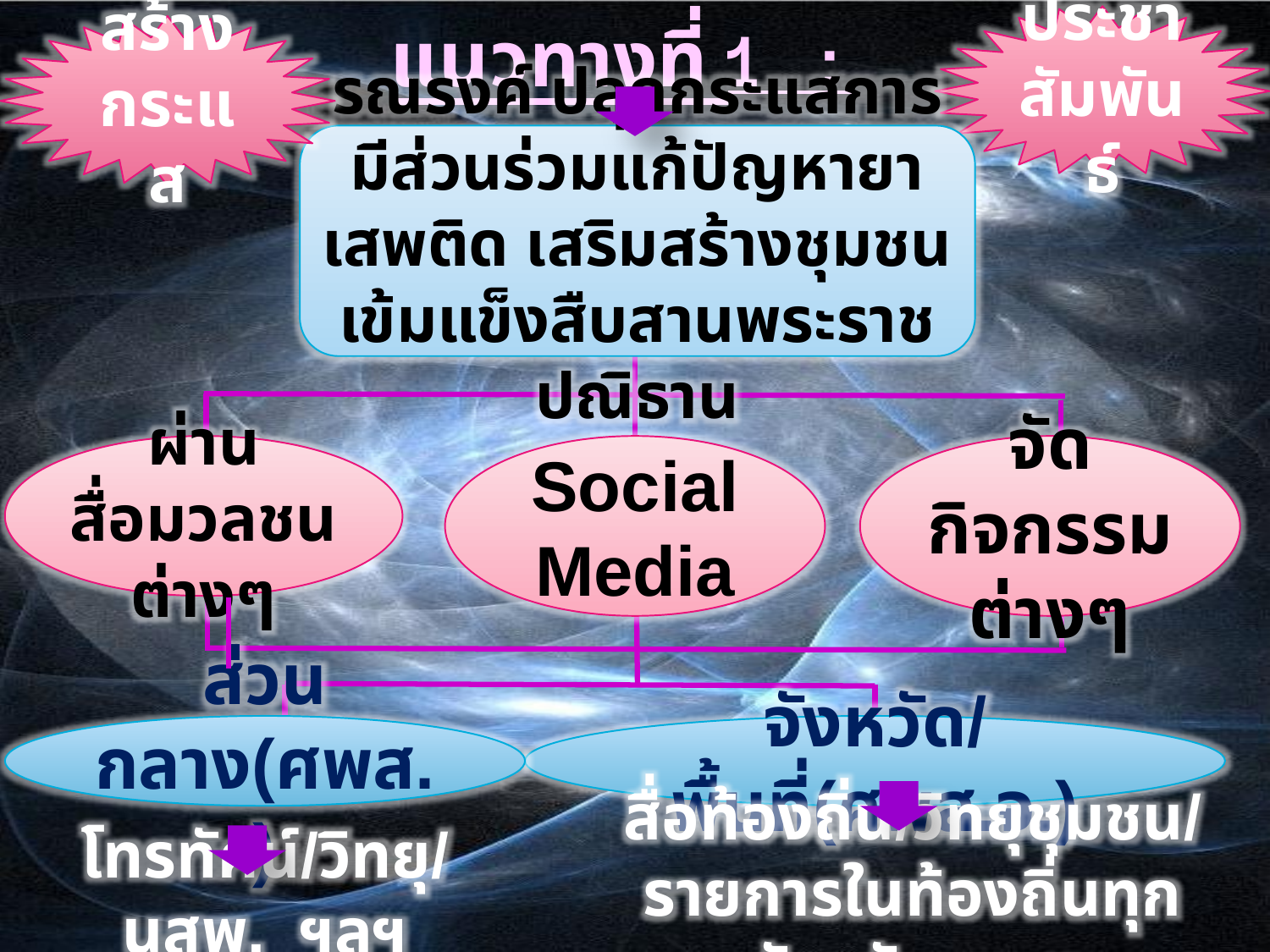

แนวทางที่ 1 :
ประชา
สัมพันธ์
สร้างกระแส

รณรงค์ ปลุกกระแสการมีส่วนร่วมแก้ปัญหายาเสพติด เสริมสร้างชุมชนเข้มแข็งสืบสานพระราชปณิธาน
ผ่านสื่อมวลชนต่างๆ
Social Media
จัดกิจกรรมต่างๆ
ส่วนกลาง(ศพส.)
จังหวัด/พื้นที่(ศพส.จ.)

โทรทัศน์/วิทยุ/นสพ.  ฯลฯ
สื่อท้องถิ่น/วิทยุชุมชน/รายการในท้องถิ่นทุกจังหวัด  ฯลฯ